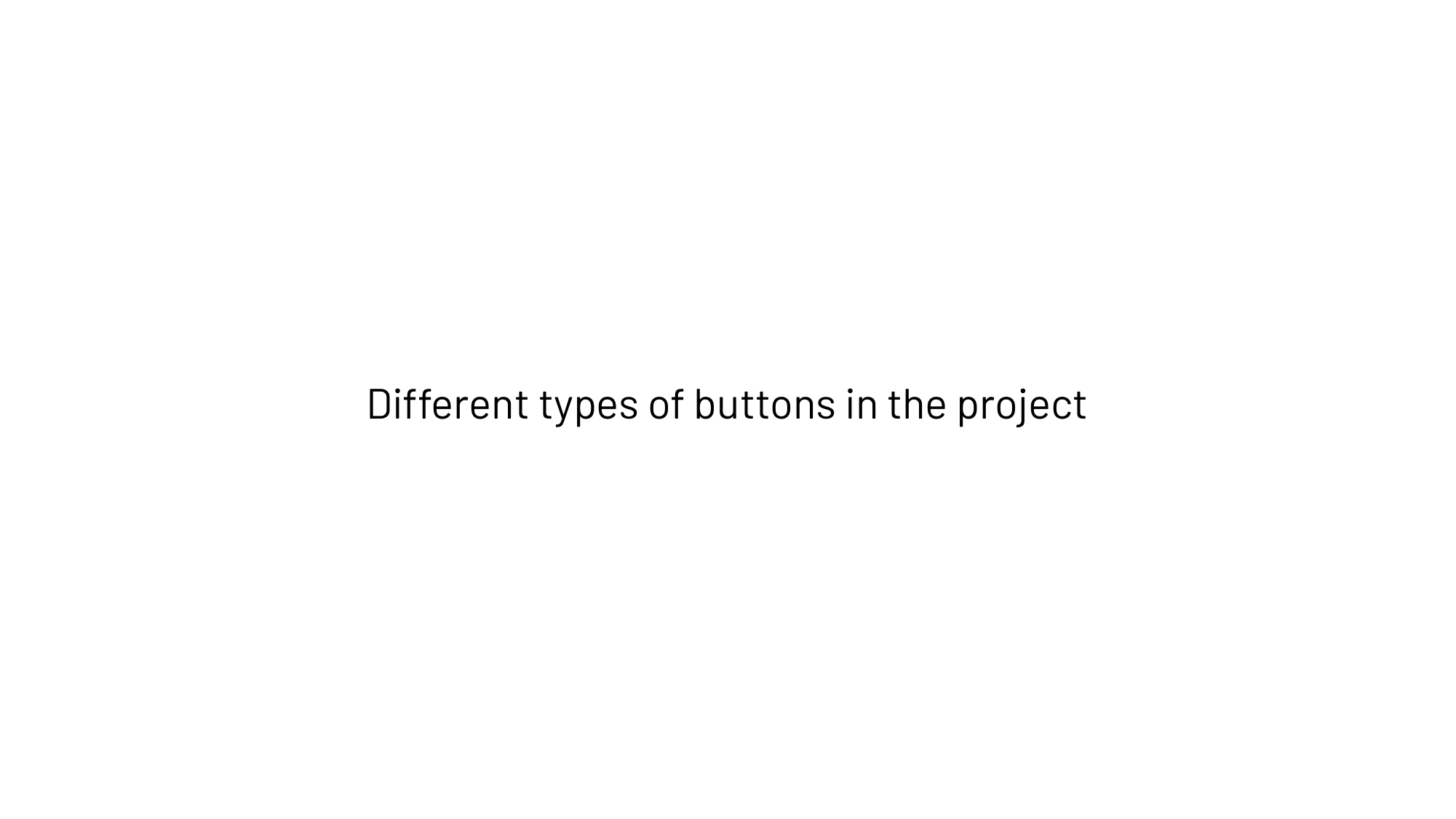

Different types of buttons in the project